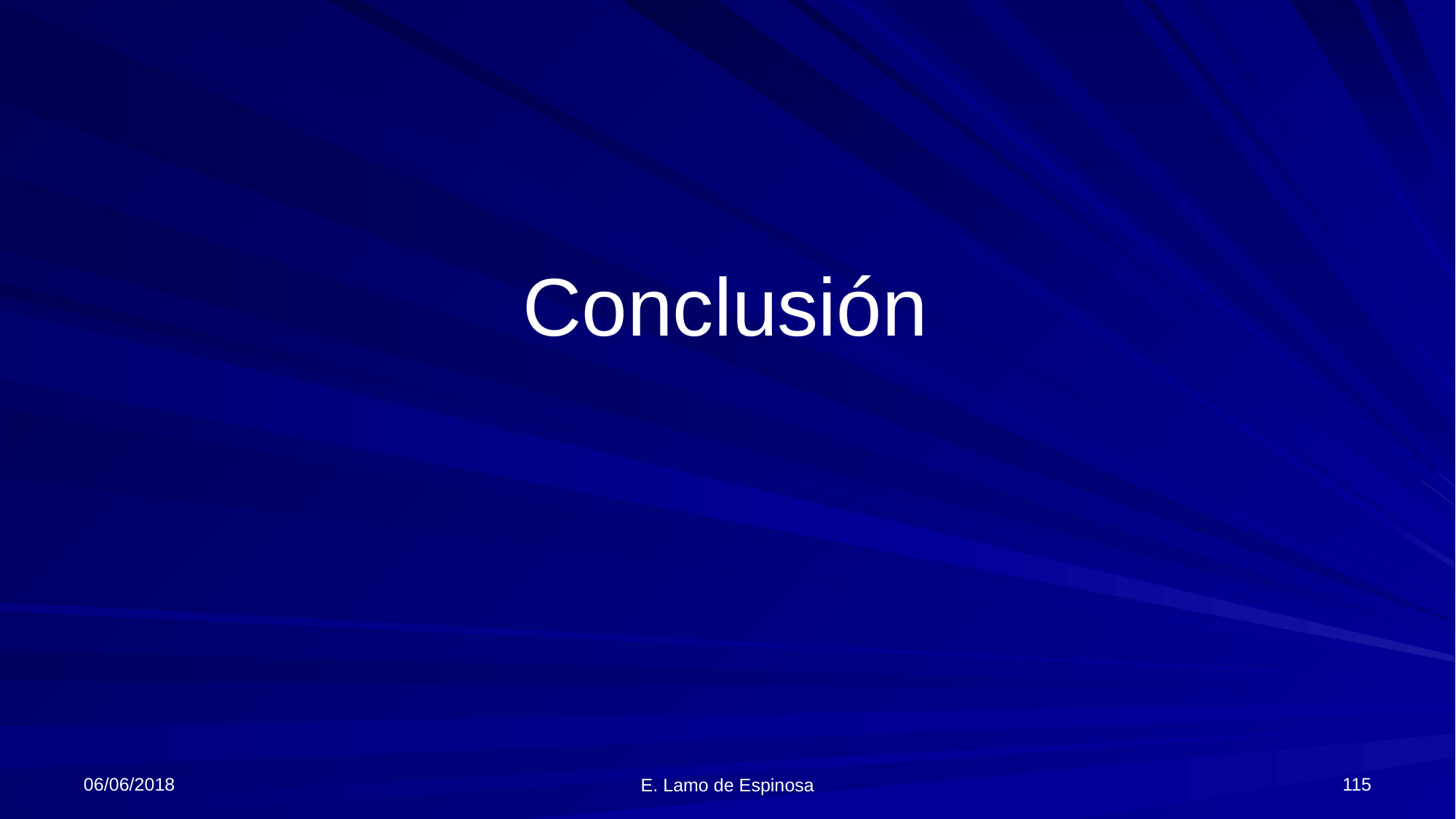

# Conclusión
06/06/2018
115
E. Lamo de Espinosa